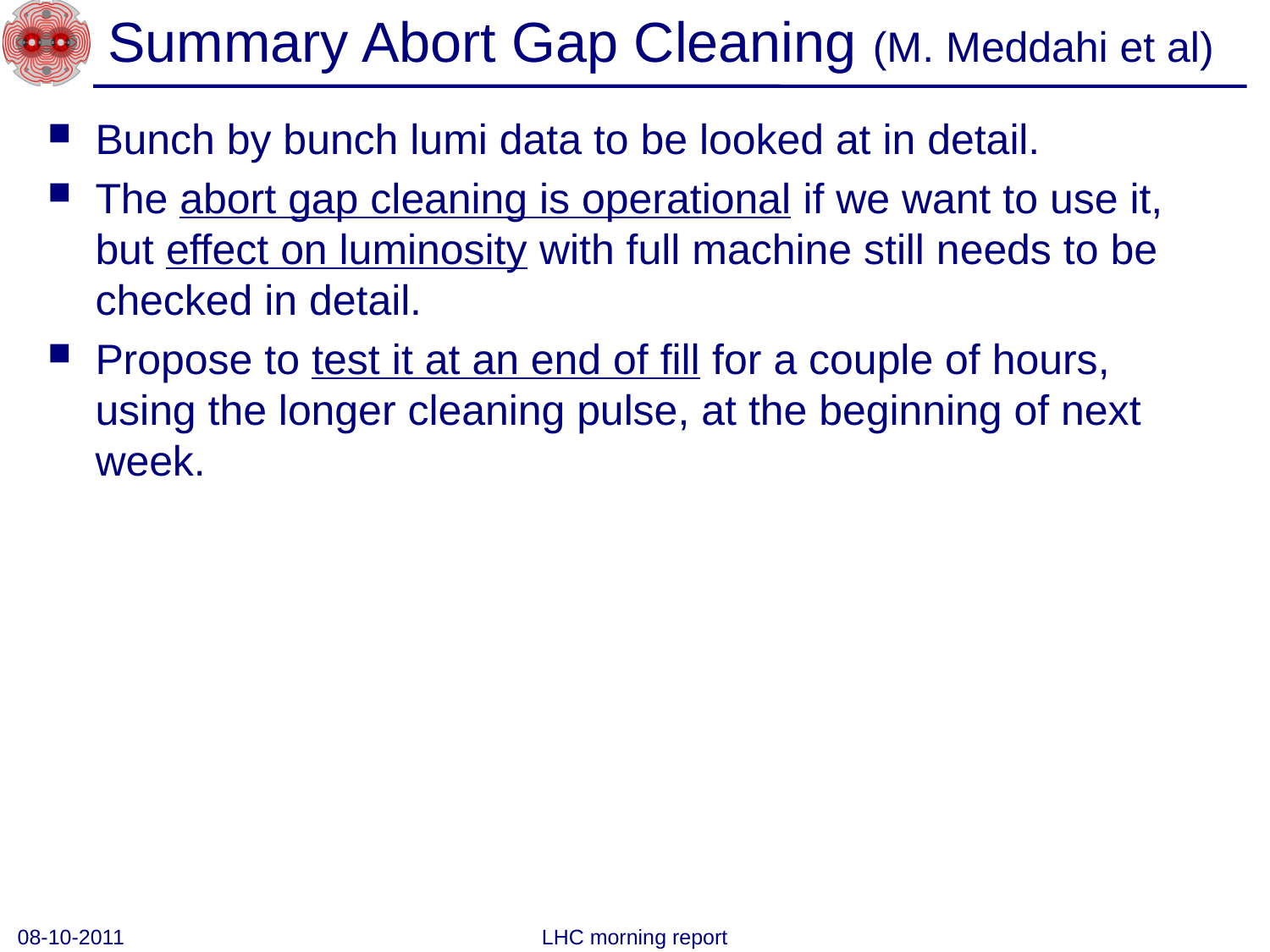

# Summary Abort Gap Cleaning (M. Meddahi et al)
Bunch by bunch lumi data to be looked at in detail.
The abort gap cleaning is operational if we want to use it, but effect on luminosity with full machine still needs to be checked in detail.
Propose to test it at an end of fill for a couple of hours, using the longer cleaning pulse, at the beginning of next week.
08-10-2011
LHC morning report